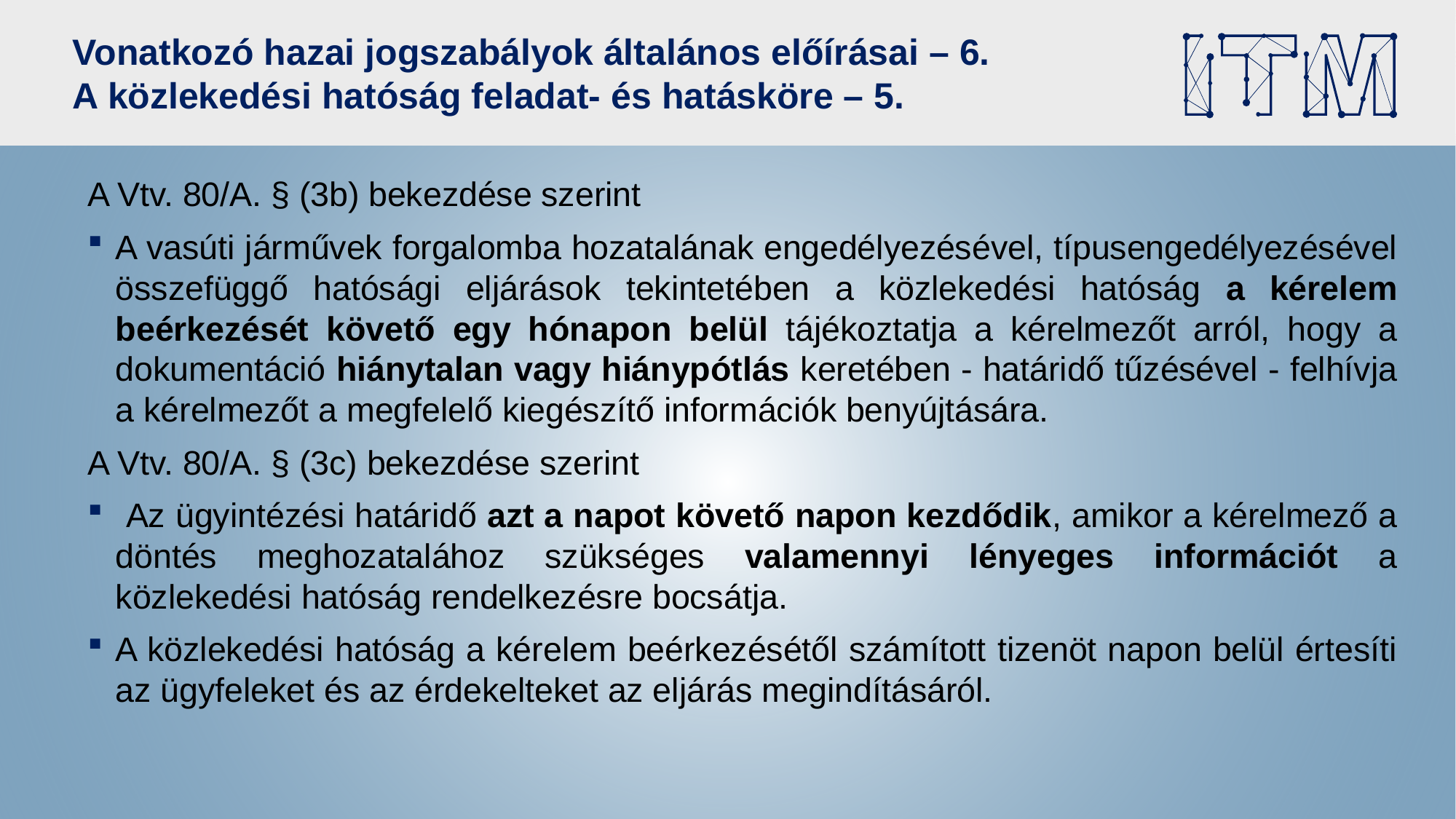

# Vonatkozó hazai jogszabályok általános előírásai – 6. A közlekedési hatóság feladat- és hatásköre – 5.

A Vtv. 80/A. § (3b) bekezdése szerint
A vasúti járművek forgalomba hozatalának engedélyezésével, típusengedélyezésével összefüggő hatósági eljárások tekintetében a közlekedési hatóság a kérelem beérkezését követő egy hónapon belül tájékoztatja a kérelmezőt arról, hogy a dokumentáció hiánytalan vagy hiánypótlás keretében - határidő tűzésével - felhívja a kérelmezőt a megfelelő kiegészítő információk benyújtására.
A Vtv. 80/A. § (3c) bekezdése szerint
 Az ügyintézési határidő azt a napot követő napon kezdődik, amikor a kérelmező a döntés meghozatalához szükséges valamennyi lényeges információt a közlekedési hatóság rendelkezésre bocsátja.
A közlekedési hatóság a kérelem beérkezésétől számított tizenöt napon belül értesíti az ügyfeleket és az érdekelteket az eljárás megindításáról.